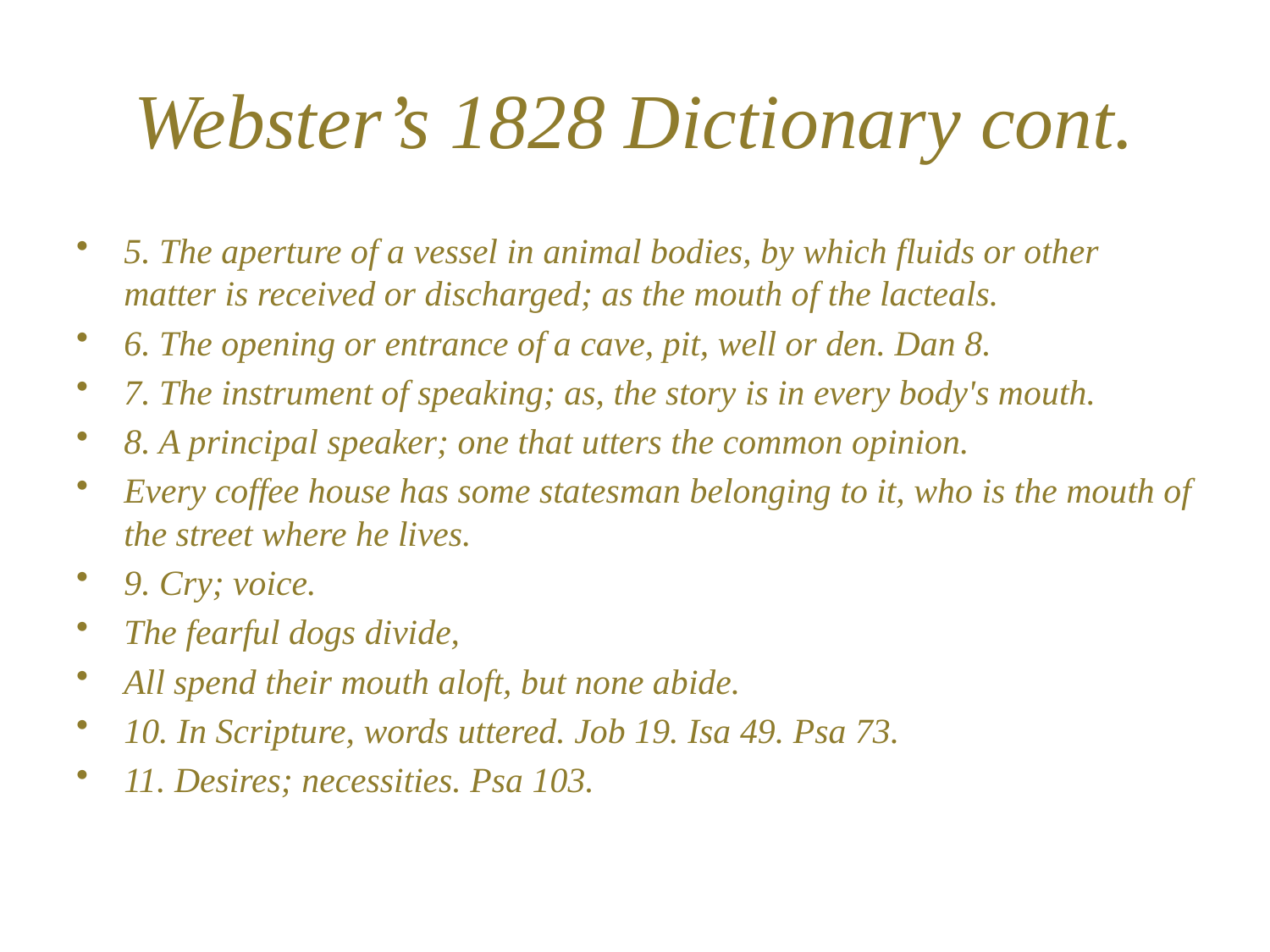

# Webster’s 1828 Dictionary cont.
5. The aperture of a vessel in animal bodies, by which fluids or other matter is received or discharged; as the mouth of the lacteals.
6. The opening or entrance of a cave, pit, well or den. Dan 8.
7. The instrument of speaking; as, the story is in every body's mouth.
8. A principal speaker; one that utters the common opinion.
Every coffee house has some statesman belonging to it, who is the mouth of the street where he lives.
9. Cry; voice.
The fearful dogs divide,
All spend their mouth aloft, but none abide.
10. In Scripture, words uttered. Job 19. Isa 49. Psa 73.
11. Desires; necessities. Psa 103.